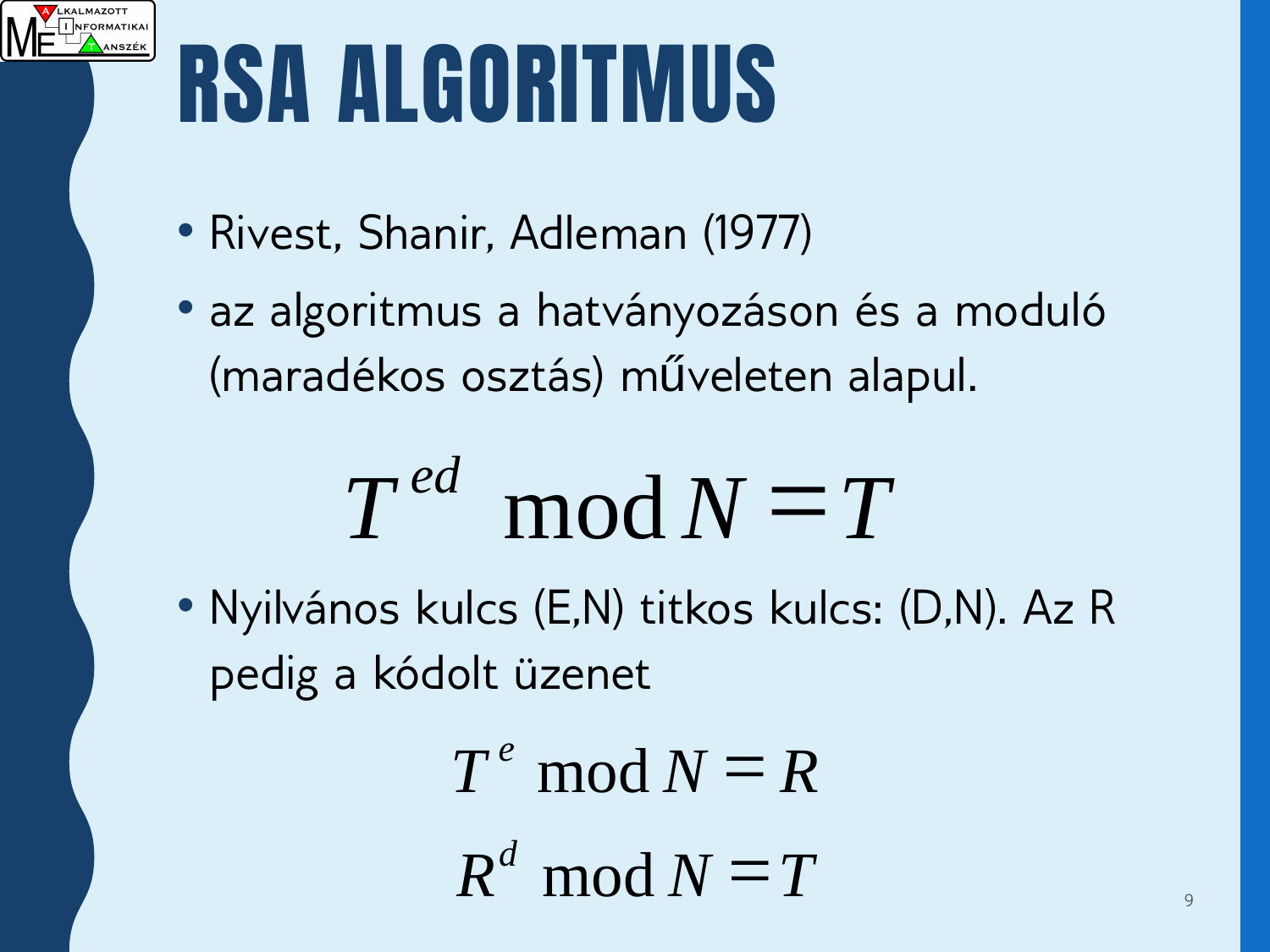

# RSA algoritmus
Rivest, Shanir, Adleman (1977)
az algoritmus a hatványozáson és a moduló (maradékos osztás) műveleten alapul.

Nyilvános kulcs (E,N) titkos kulcs: (D,N). Az R  pedig a kódolt üzenet

=
ed
T
mod
N
T

=
e
T
mod
N
R
=
d
R
mod
N
T
9